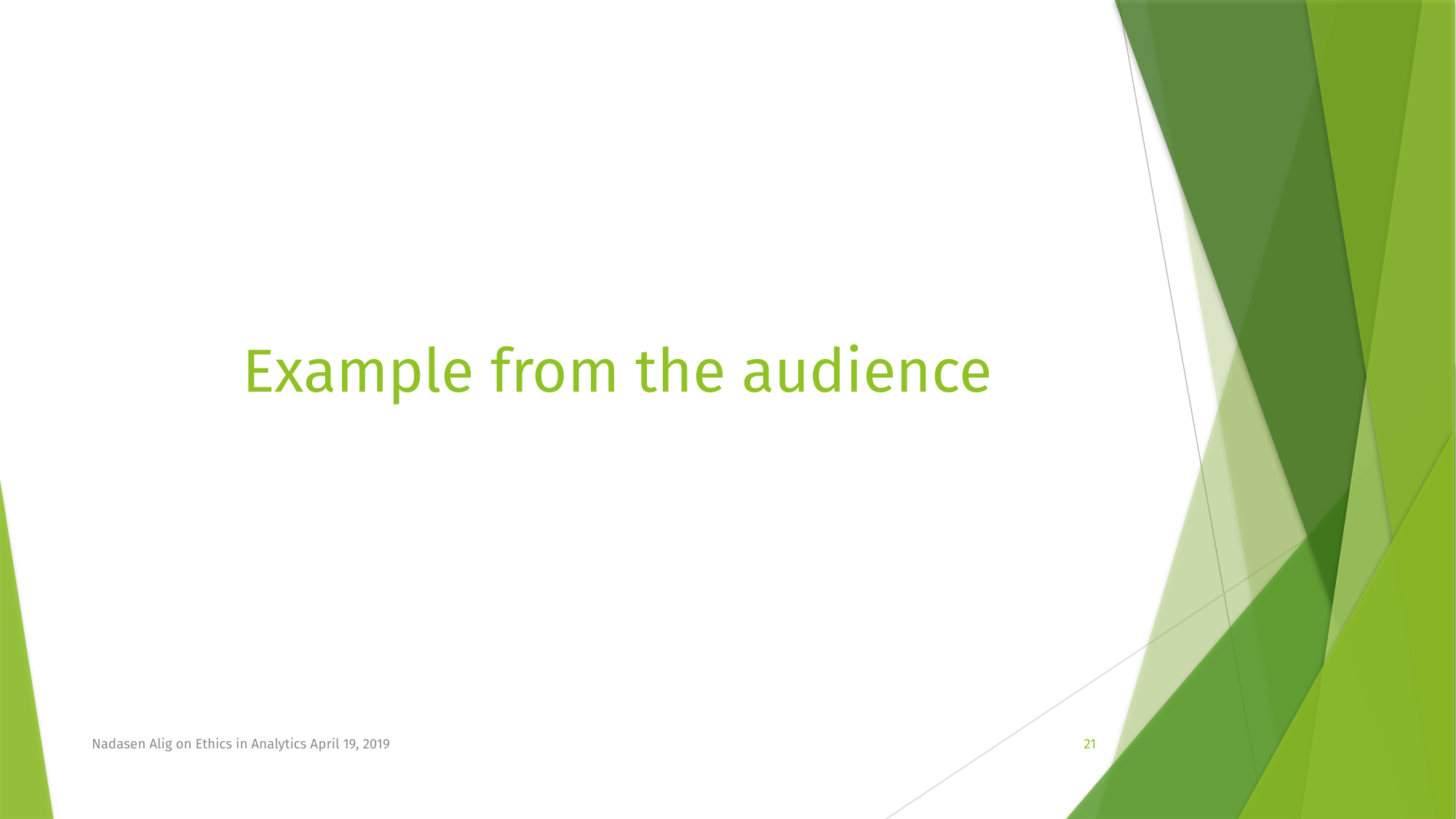

# Example from the audience
Nadasen Alig on Ethics in Analytics April 19, 2019
21